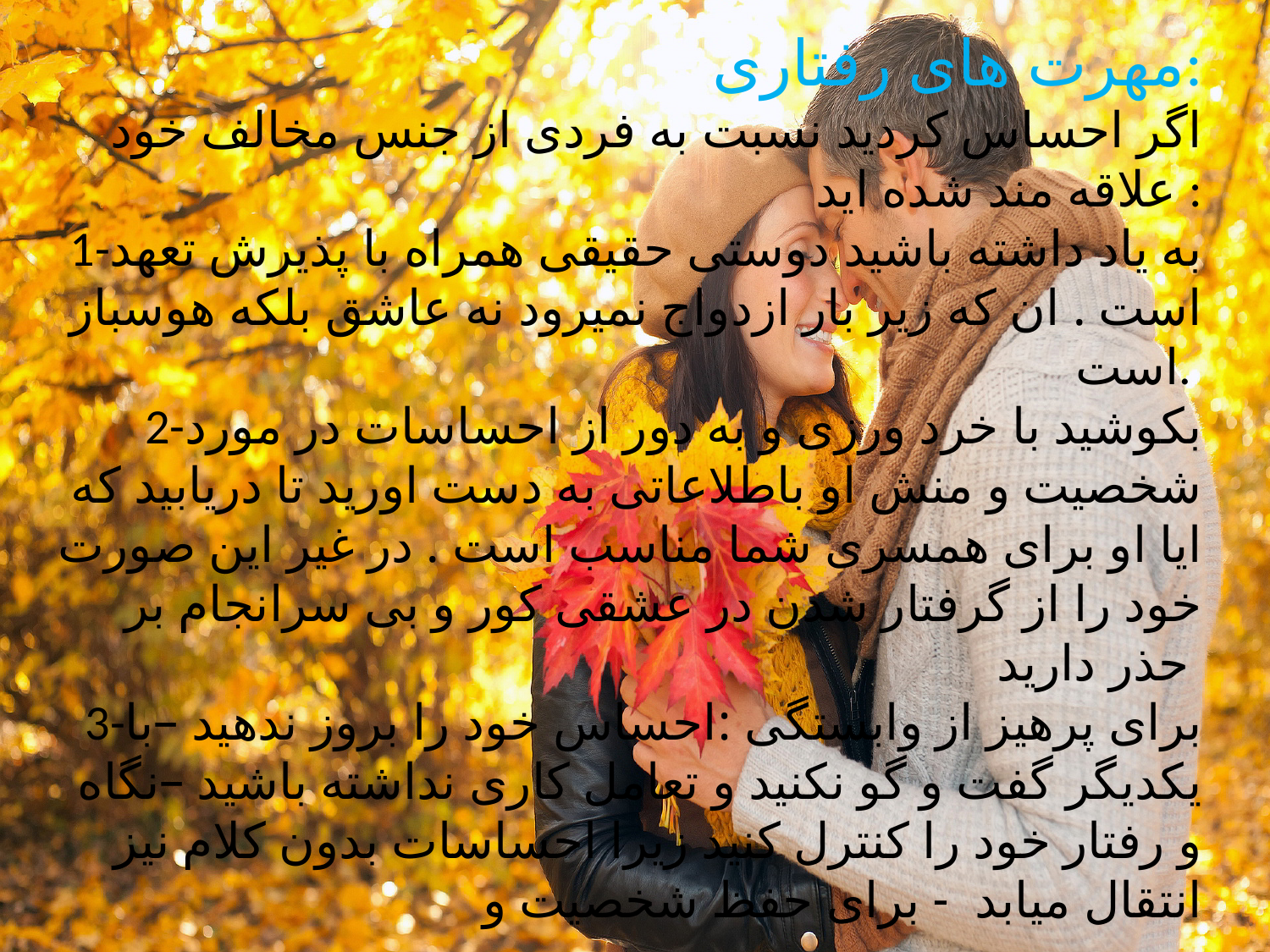

مهرت های رفتاری:
اگر احساس کردید نسبت به فردی از جنس مخالف خود علاقه مند شده اید :
1-به یاد داشته باشید دوستی حقیقی همراه با پذیرش تعهد است . ان که زیر بار ازدواج نمیرود نه عاشق بلکه هوسباز است.
2-بکوشید با خرد ورزی و به دور از احساسات در مورد شخصیت و منش او باطلاعاتی به دست اورید تا دریابید که ایا او برای همسری شما مناسب است . در غیر این صورت خود را از گرفتار شدن در عشقی کور و بی سرانجام بر حذر دارید
3-برای پرهیز از وابستگی :احساس خود را بروز ندهید –با یکدیگر گفت و گو نکنید و تعامل کاری نداشته باشید –نگاه و رفتار خود را کنترل کنید زیرا احساسات بدون کلام نیز انتقال میابد  - برای حفظ شخصیت و